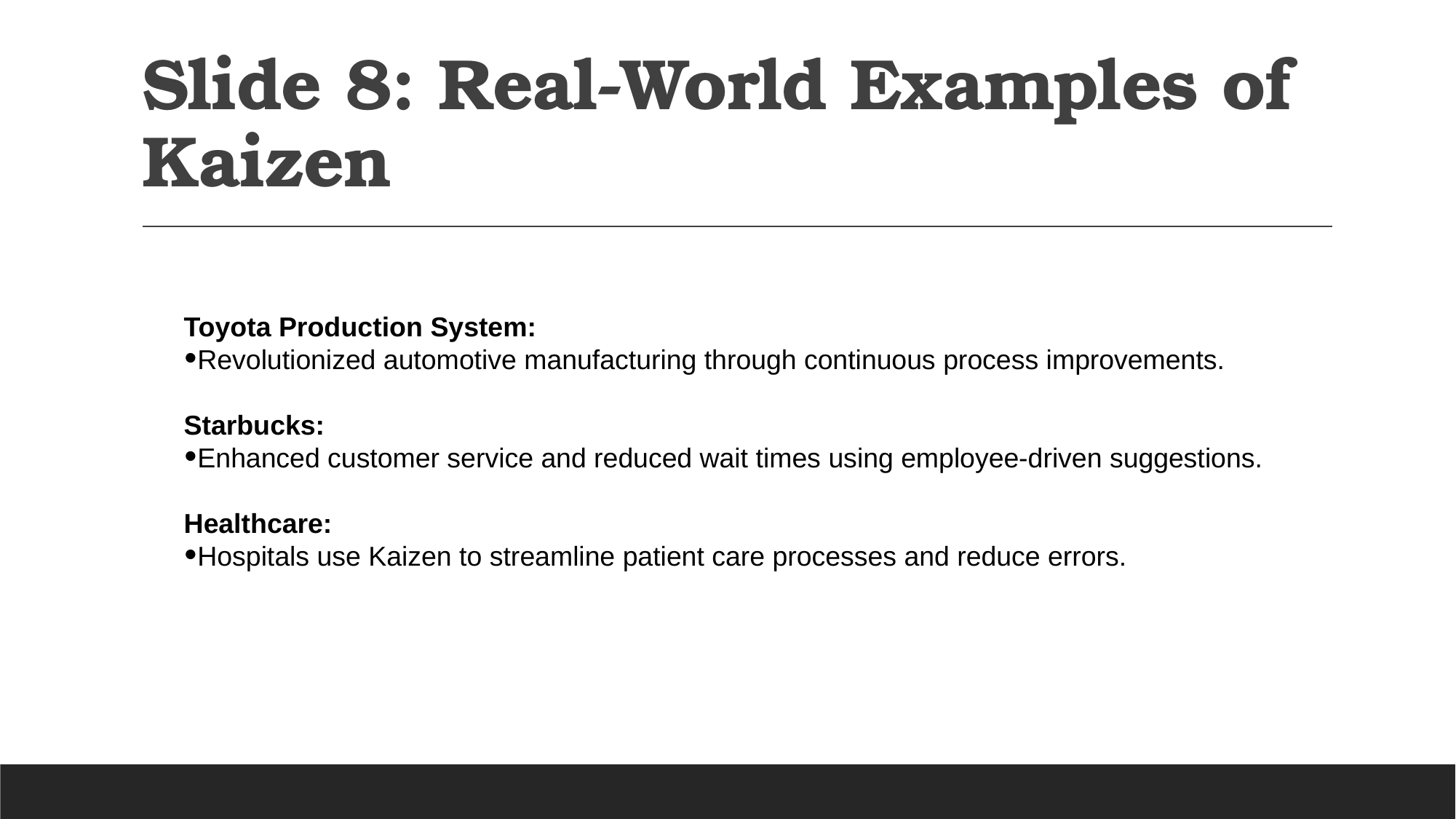

# Slide 8: Real-World Examples of Kaizen
Toyota Production System:
Revolutionized automotive manufacturing through continuous process improvements.
Starbucks:
Enhanced customer service and reduced wait times using employee-driven suggestions.
Healthcare:
Hospitals use Kaizen to streamline patient care processes and reduce errors.